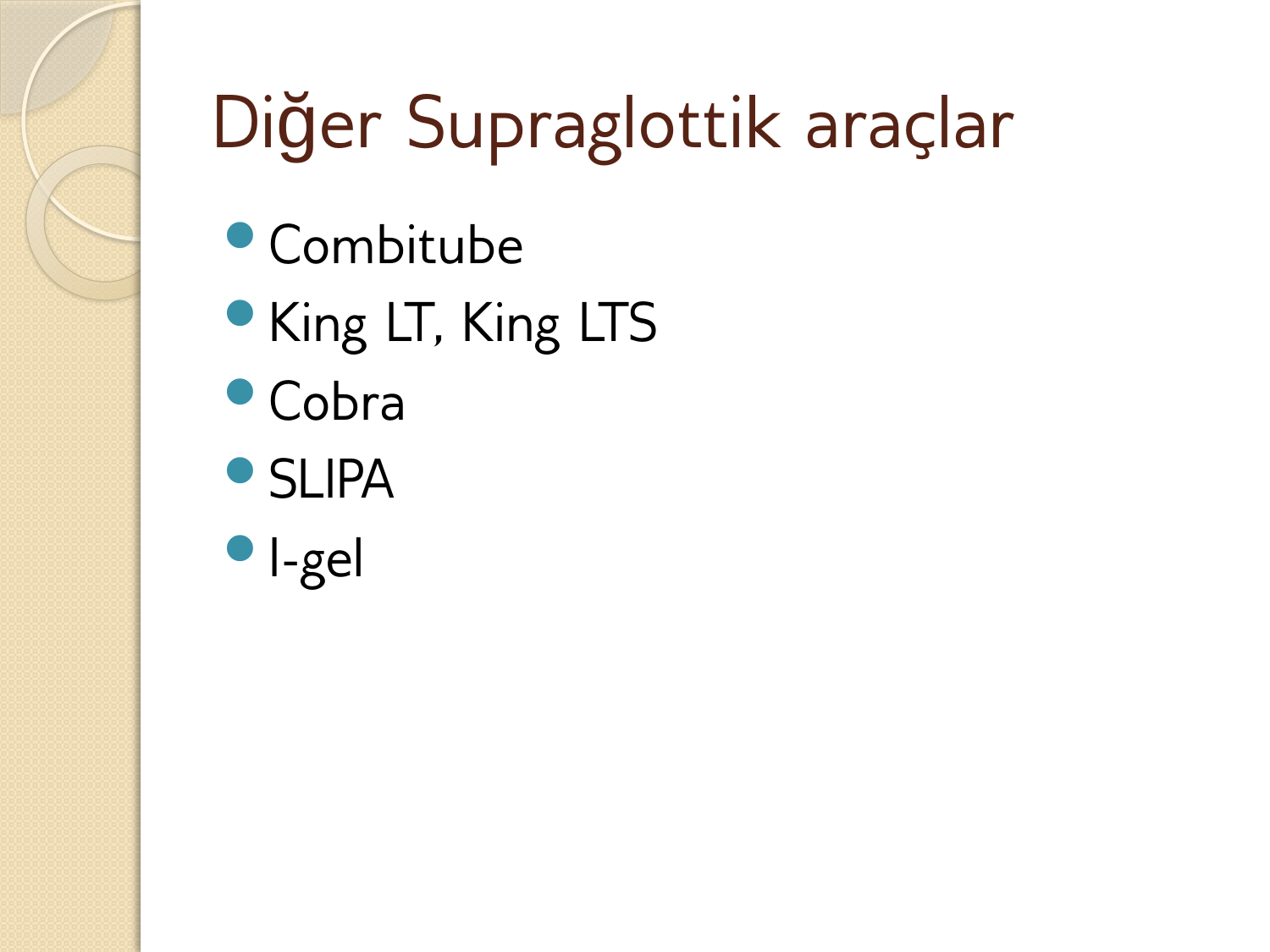

# Diğer Supraglottik araçlar
Combitube
King LT, King LTS
Cobra
SLIPA
I-gel